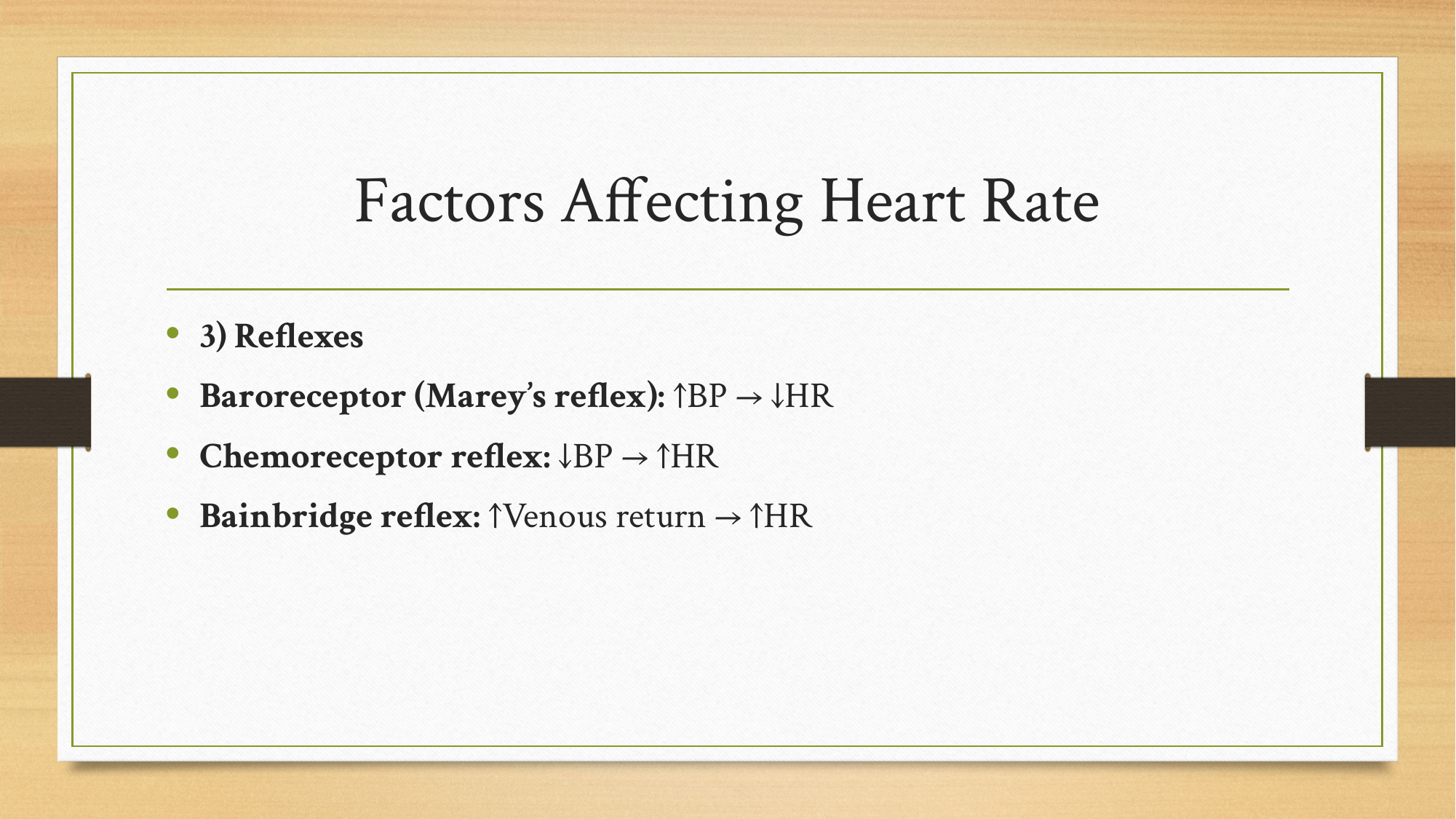

# Factors Affecting Heart Rate
3) Reflexes
Baroreceptor (Marey’s reflex): ↑BP → ↓HR
Chemoreceptor reflex: ↓BP → ↑HR
Bainbridge reflex: ↑Venous return → ↑HR